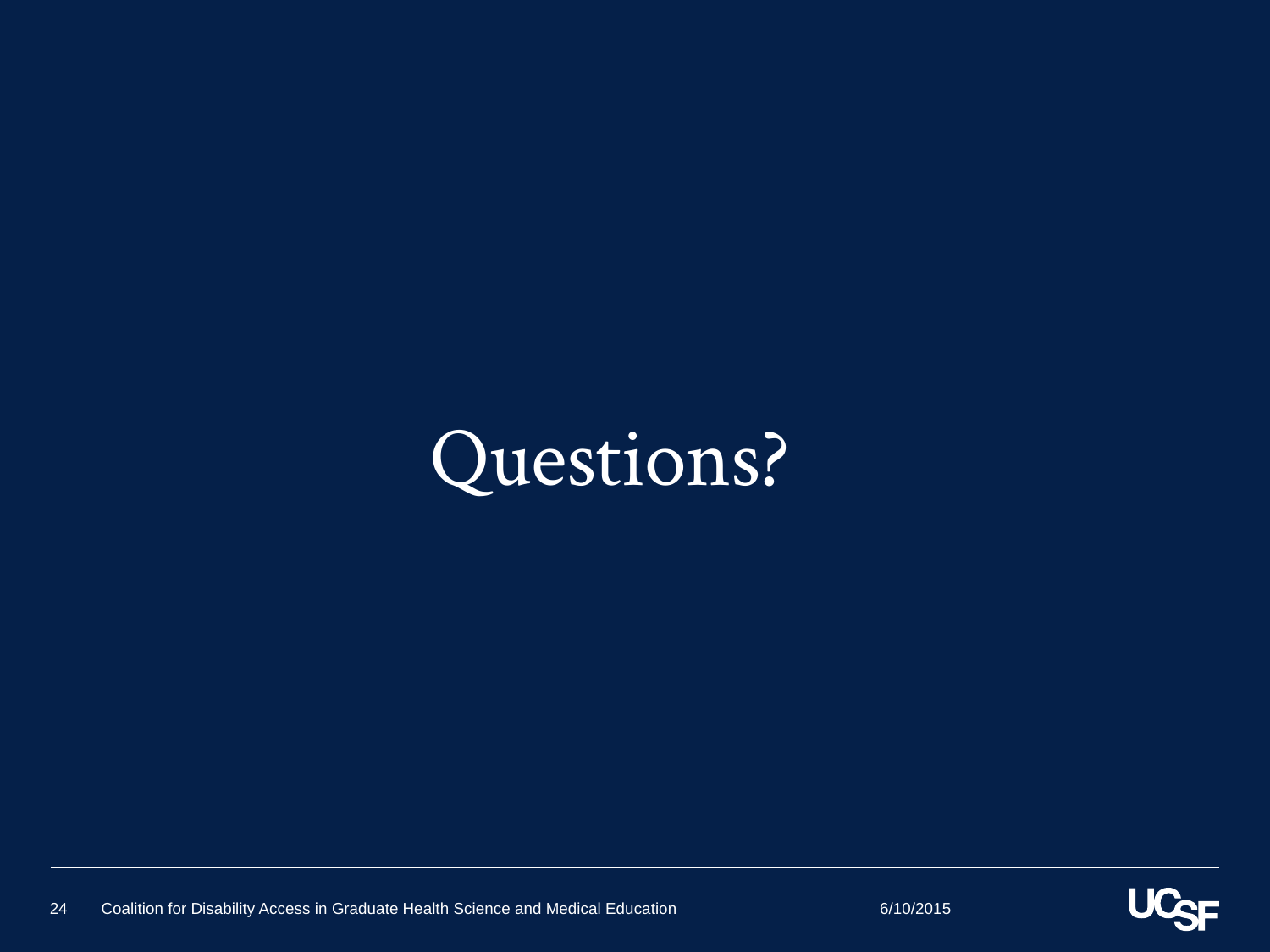

# Questions?
6/10/2015
24
Coalition for Disability Access in Graduate Health Science and Medical Education